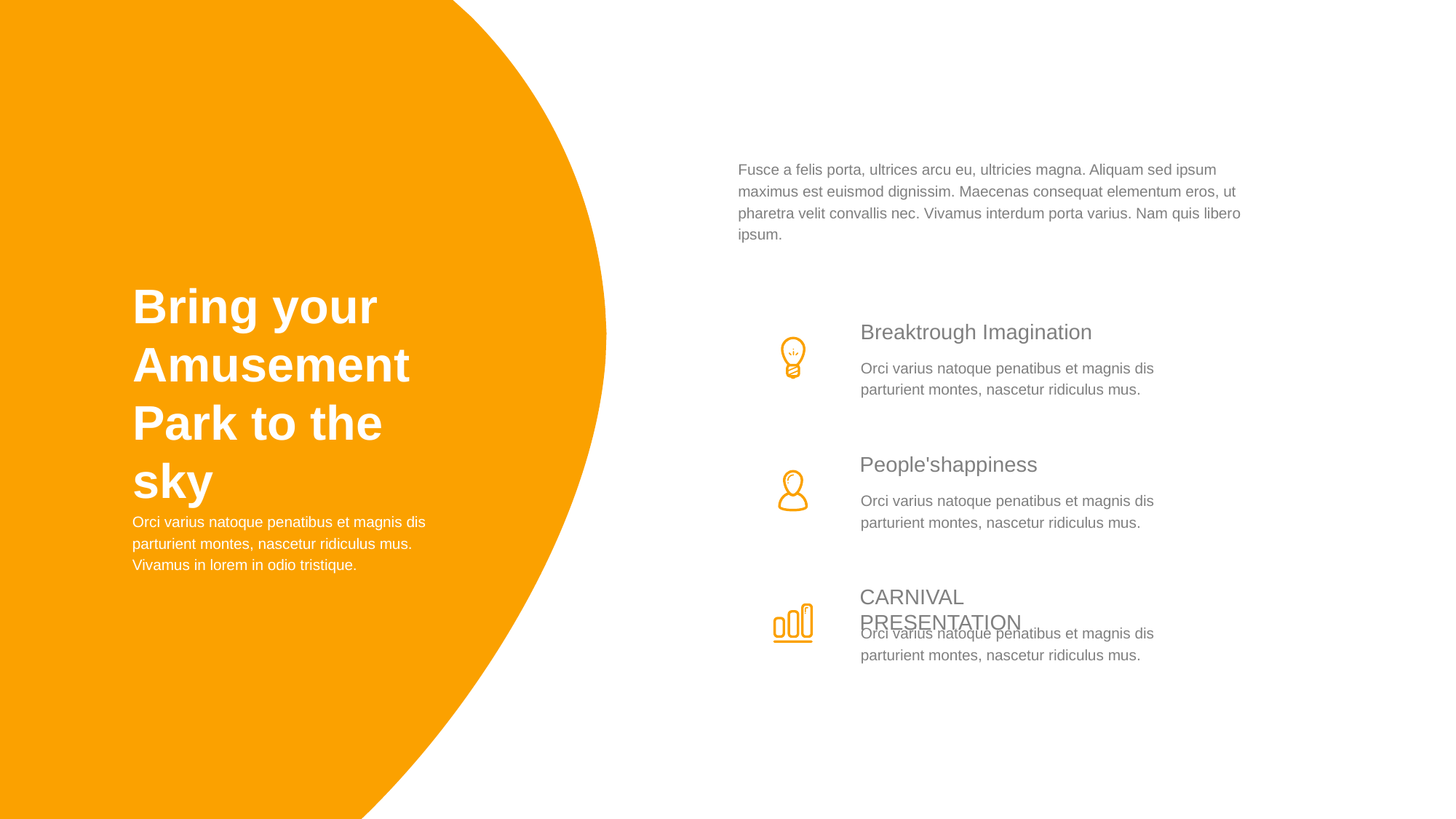

Fusce a felis porta, ultrices arcu eu, ultricies magna. Aliquam sed ipsum maximus est euismod dignissim. Maecenas consequat elementum eros, ut pharetra velit convallis nec. Vivamus interdum porta varius. Nam quis libero ipsum.
Bring your Amusement Park to the sky
Orci varius natoque penatibus et magnis dis parturient montes, nascetur ridiculus mus. Vivamus in lorem in odio tristique.
Breaktrough Imagination
Orci varius natoque penatibus et magnis dis parturient montes, nascetur ridiculus mus.

People'shappiness
Orci varius natoque penatibus et magnis dis parturient montes, nascetur ridiculus mus.

CARNIVAL PRESENTATION
Orci varius natoque penatibus et magnis dis parturient montes, nascetur ridiculus mus.